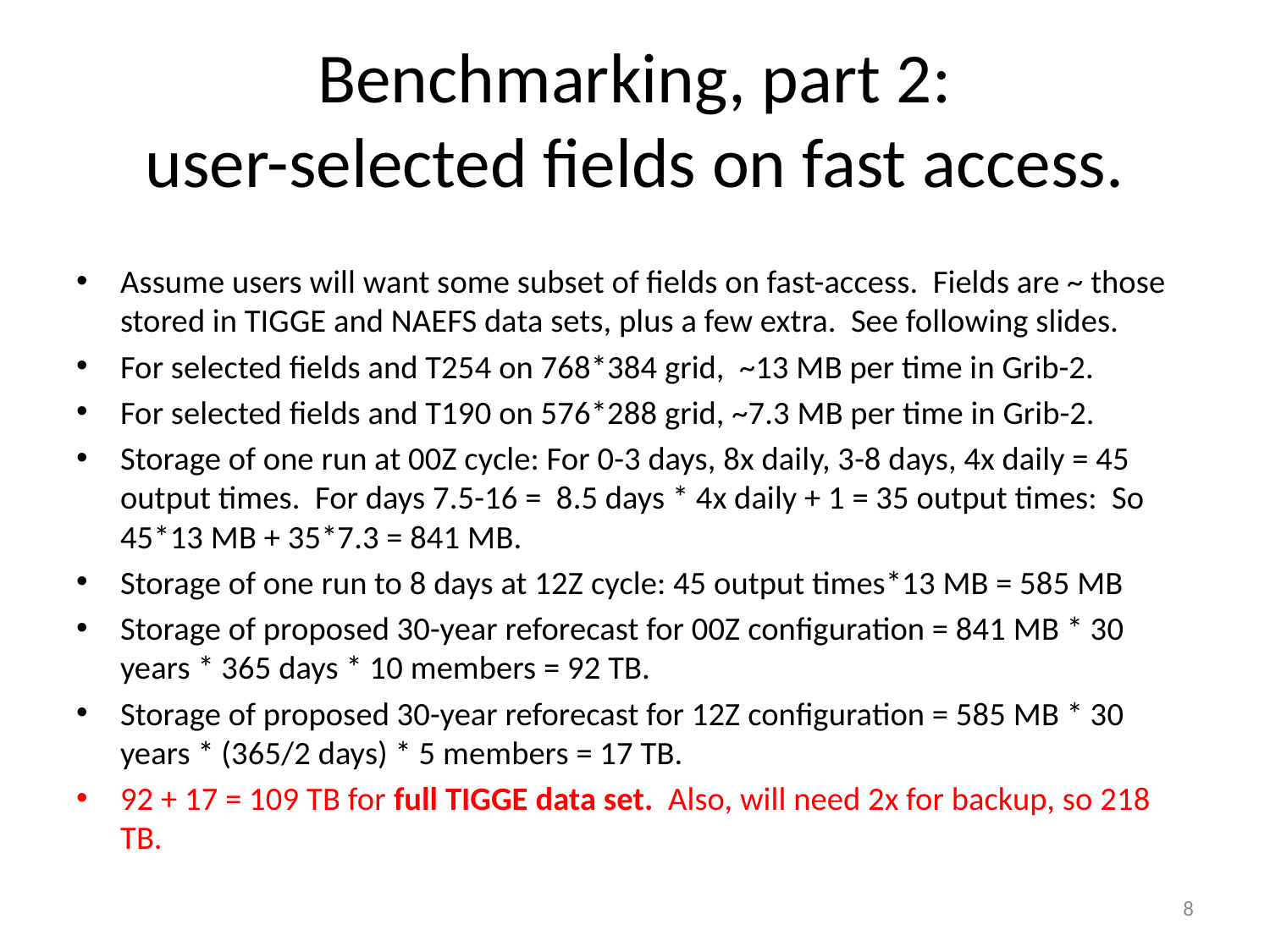

# Benchmarking, part 2: user-selected fields on fast access.
Assume users will want some subset of fields on fast-access.  Fields are ~ those stored in TIGGE and NAEFS data sets, plus a few extra.  See following slides.
For selected fields and T254 on 768*384 grid,  ~13 MB per time in Grib-2.
For selected fields and T190 on 576*288 grid, ~7.3 MB per time in Grib-2.
Storage of one run at 00Z cycle: For 0-3 days, 8x daily, 3-8 days, 4x daily = 45 output times.  For days 7.5-16 =  8.5 days * 4x daily + 1 = 35 output times:  So 45*13 MB + 35*7.3 = 841 MB.
Storage of one run to 8 days at 12Z cycle: 45 output times*13 MB = 585 MB
Storage of proposed 30-year reforecast for 00Z configuration = 841 MB * 30 years * 365 days * 10 members = 92 TB.
Storage of proposed 30-year reforecast for 12Z configuration = 585 MB * 30 years * (365/2 days) * 5 members = 17 TB.
92 + 17 = 109 TB for full TIGGE data set.  Also, will need 2x for backup, so 218 TB.

8